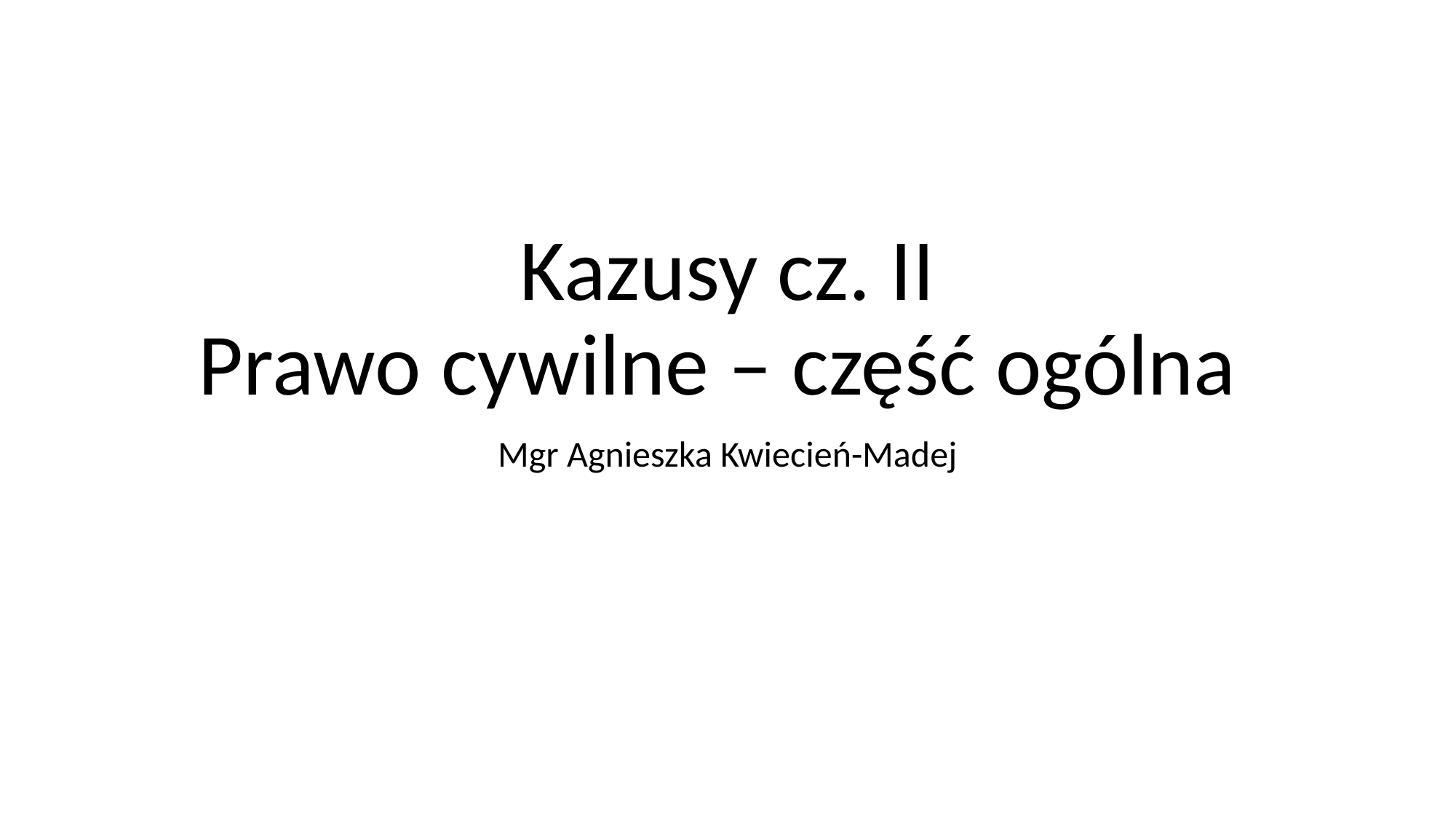

# Kazusy cz. II Prawo cywilne – część ogólna
Mgr Agnieszka Kwiecień-Madej